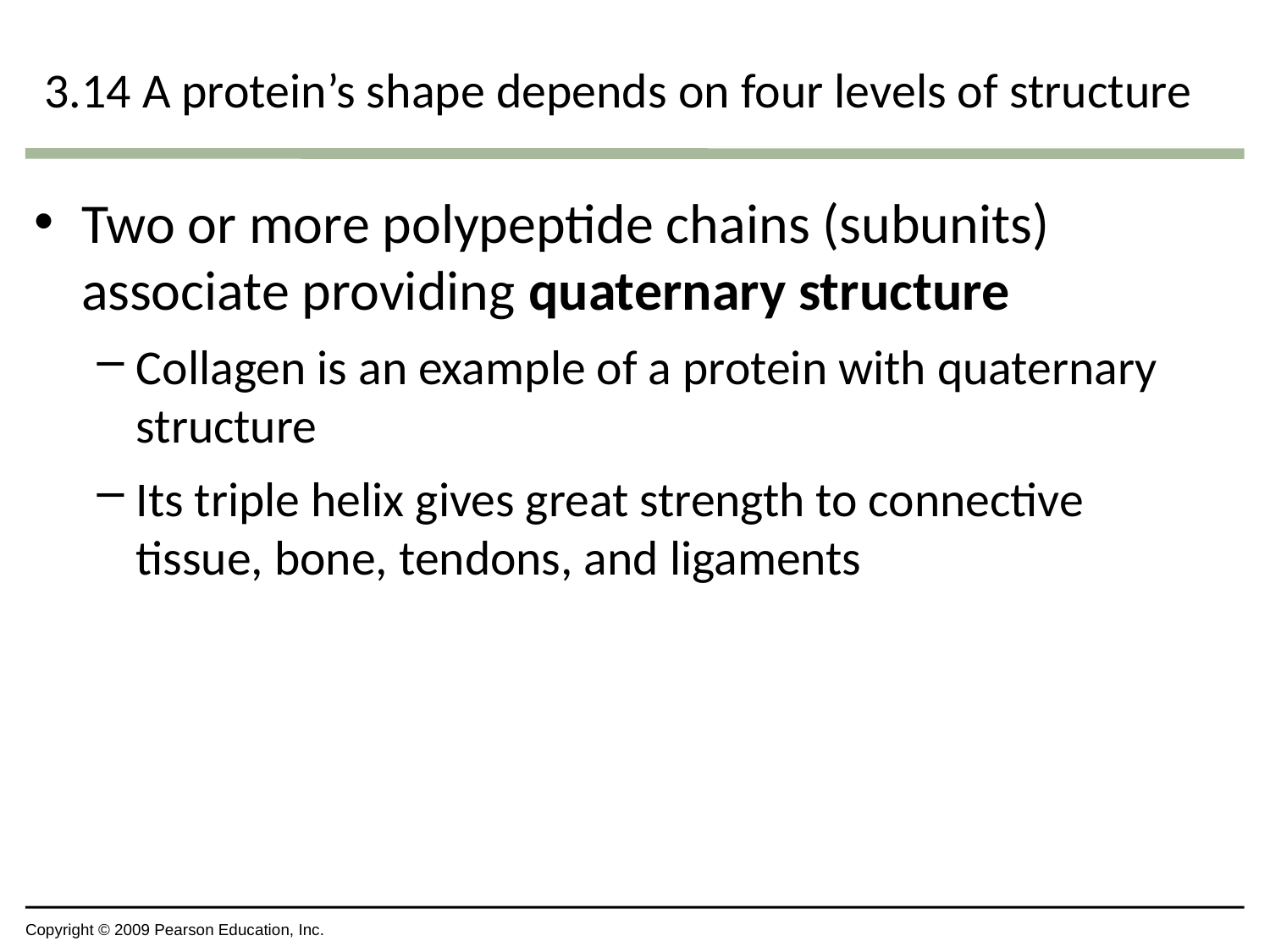

# 3.14 A protein’s shape depends on four levels of structure

Two or more polypeptide chains (subunits) associate providing quaternary structure
Collagen is an example of a protein with quaternary structure
Its triple helix gives great strength to connective tissue, bone, tendons, and ligaments

Copyright © 2009 Pearson Education, Inc.